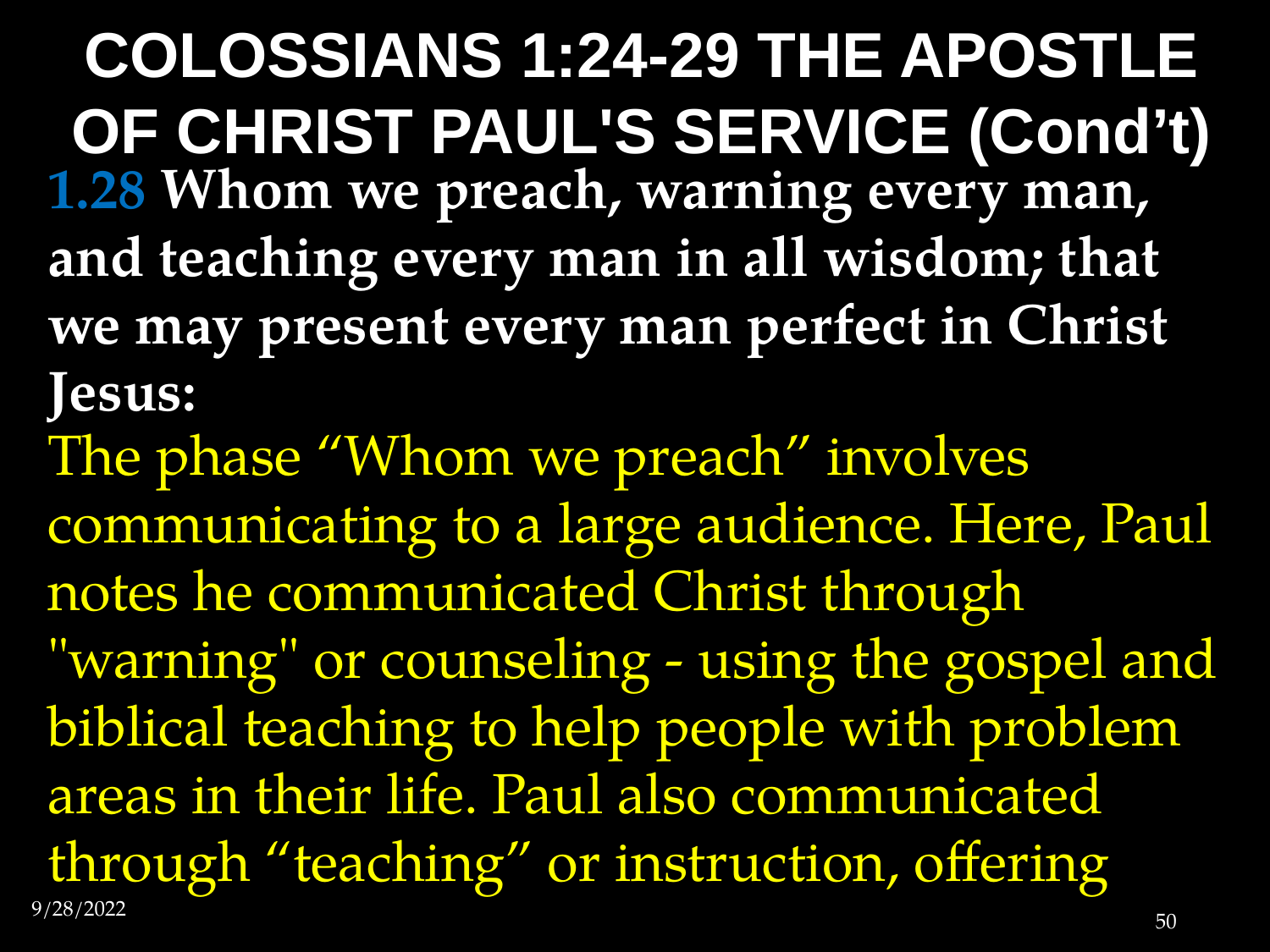

# COLOSSIANS 1:24-29 THE APOSTLE OF CHRIST PAUL'S SERVICE (Cond’t)
1.28 Whom we preach, warning every man, and teaching every man in all wisdom; that we may present every man perfect in Christ Jesus:
The phase “Whom we preach” involves communicating to a large audience. Here, Paul notes he communicated Christ through "warning" or counseling - using the gospel and biblical teaching to help people with problem areas in their life. Paul also communicated through “teaching” or instruction, offering
9/28/2022
50